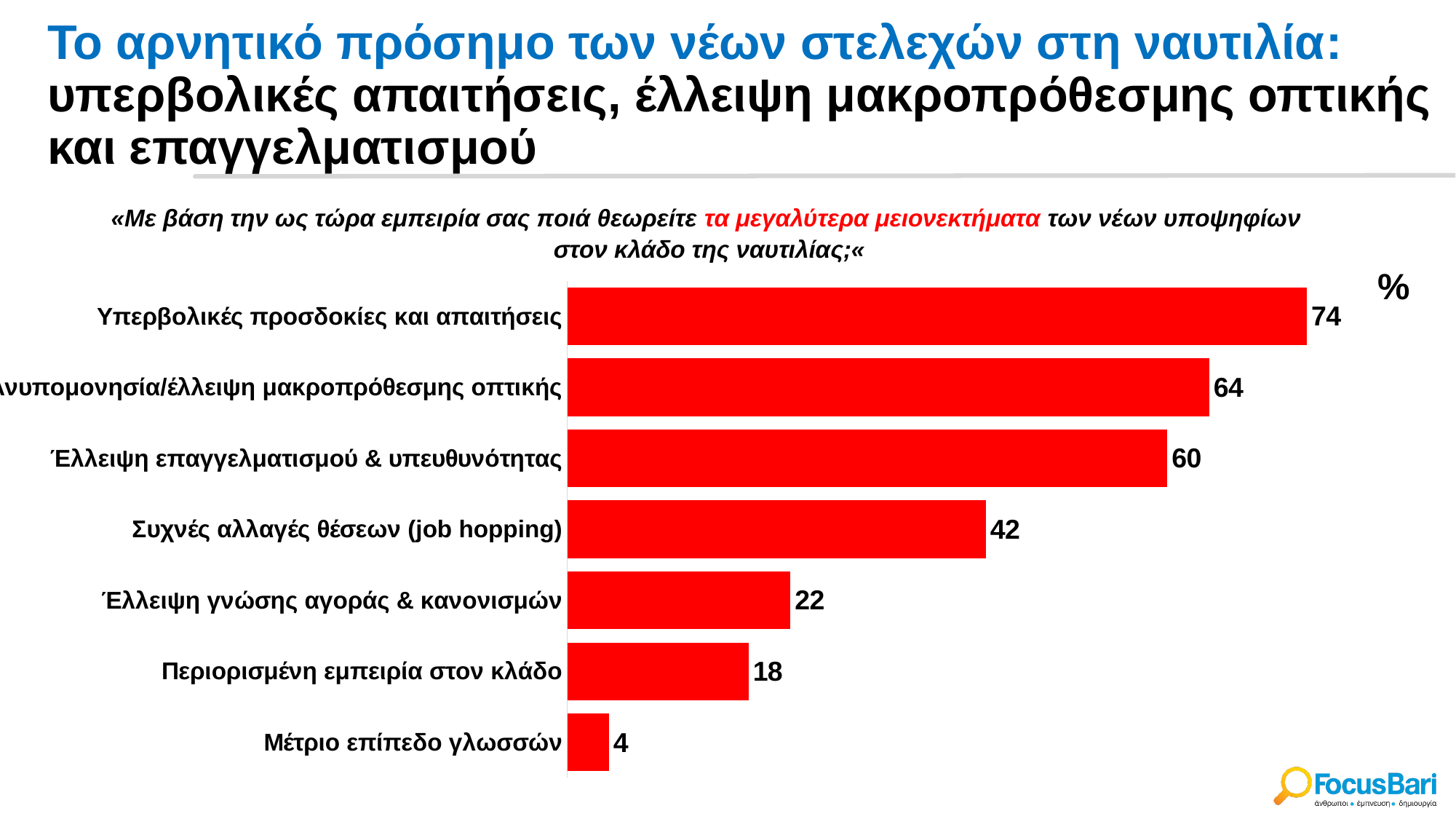

# Το αρνητικό πρόσημο των νέων στελεχών στη ναυτιλία: υπερβολικές απαιτήσεις, έλλειψη μακροπρόθεσμης οπτικής και επαγγελματισμού
«Με βάση την ως τώρα εμπειρία σας ποιά θεωρείτε τα μεγαλύτερα μειονεκτήματα των νέων υποψηφίων
στον κλάδο της ναυτιλίας;«

### Chart

| Category | Column6 |
|---|---|
| Υπερβολικές προσδοκίες και απαιτήσεις | 73.61111111111111 |
| Ανυπομονησία/έλλειψη μακροπρόθεσμης οπτικής | 63.888888888888886 |
| Έλλειψη επαγγελματισμού & υπευθυνότητας | 59.72222222222222 |
| Συχνές αλλαγές θέσεων (job hopping) | 41.66666666666667 |
| Έλλειψη γνώσης αγοράς & κανονισμών | 22.22222222222222 |
| Περιορισμένη εμπειρία στον κλάδο | 18.055555555555554 |
| Μέτριο επίπεδο γλωσσών | 4.166666666666666 |